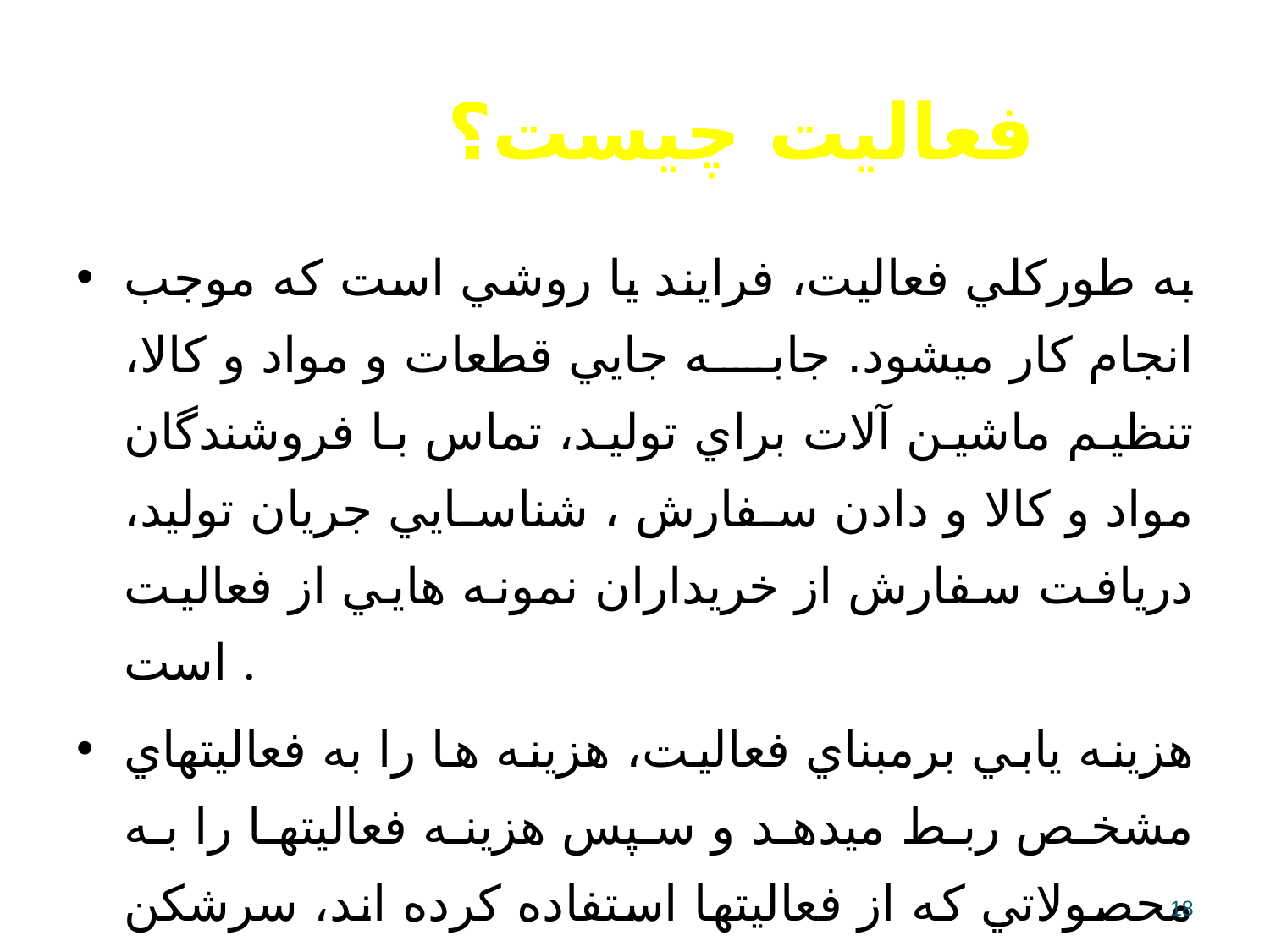

# فعالیت چیست؟
به طوركلي فعاليت، فرايند يا روشي است كه موجب انجام كار ميشود. جابه جايي قطعات و مواد و كالا، تنظيم ماشين آلات براي توليد، تماس با فروشندگان مواد و كالا و دادن سفارش ، شناسايي جريان توليد، دريافت سفارش از خريداران نمونه هايي از فعاليت است .
هزينه يابي برمبناي فعاليت، هزينه ها را به فعاليتهاي مشخص ربط ميدهد و سپس هزينه فعاليتها را به محصولاتي كه از فعاليتها استفاده كرده اند، سرشكن ميكند. در هزينه يابي برمبناي فعاليت هزينه ها برحسب هر موضوع هزينه گردآوري مي شود كه مي تواند هزينه هاي متغير فعاليت يا هزينه هاي ثابت و متغير فعاليت باشد.
18